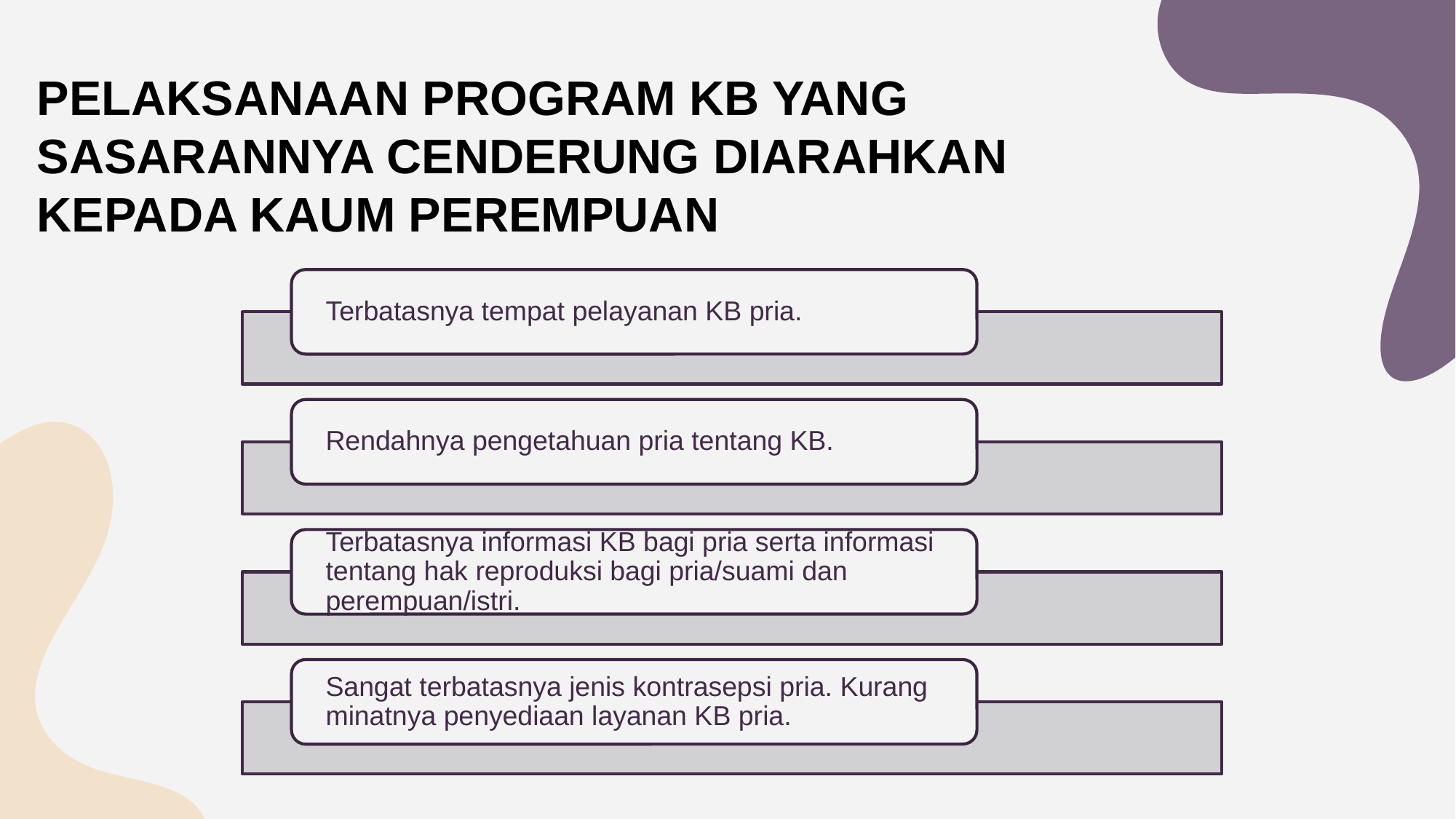

# PELAKSANAAN PROGRAM KB YANG SASARANNYA CENDERUNG DIARAHKAN KEPADA KAUM PEREMPUAN
Terbatasnya tempat pelayanan KB pria.
Rendahnya pengetahuan pria tentang KB.
Terbatasnya informasi KB bagi pria serta informasi tentang hak reproduksi bagi pria/suami dan perempuan/istri.
Sangat terbatasnya jenis kontrasepsi pria. Kurang minatnya penyediaan layanan KB pria.